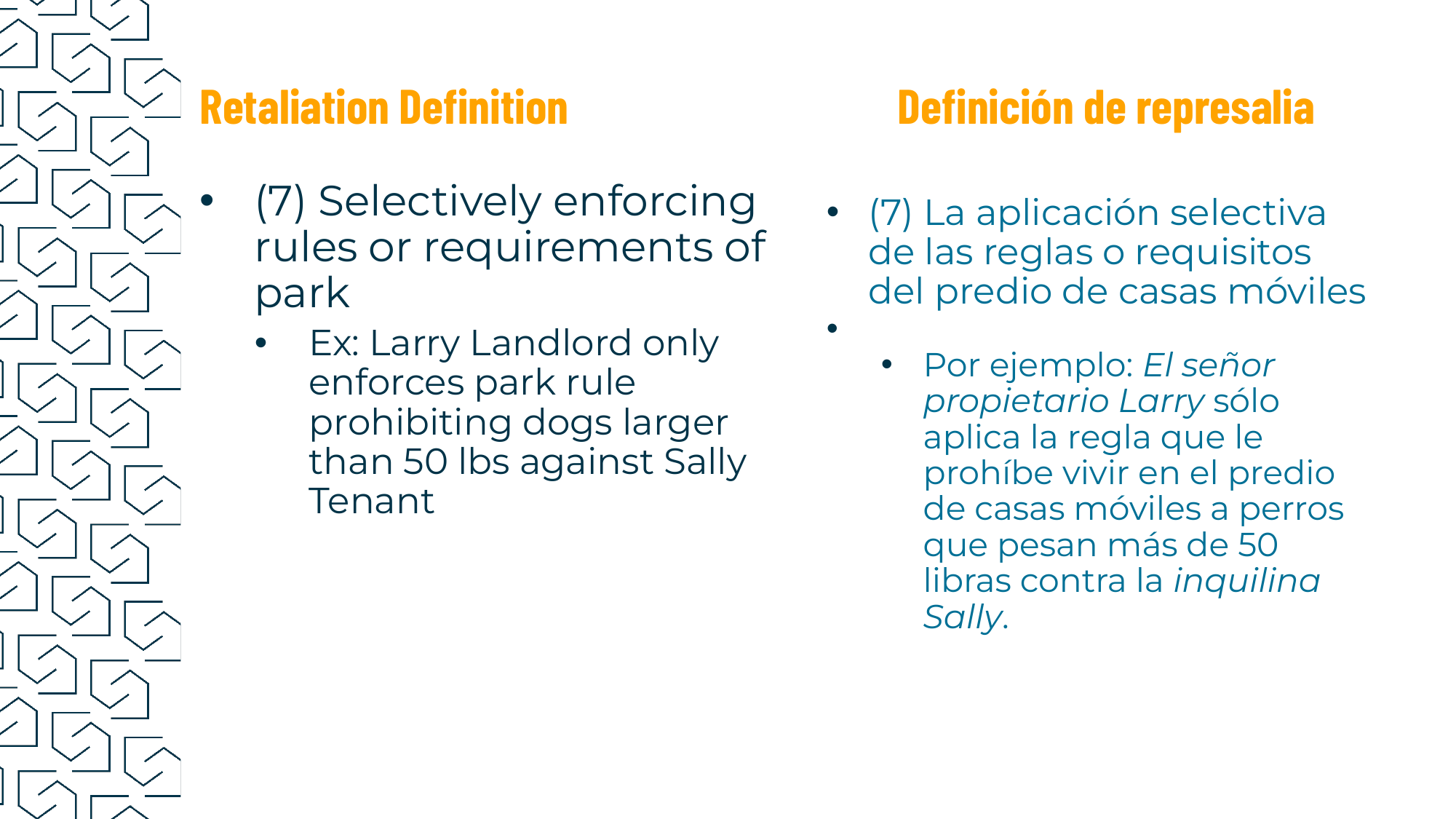

Definición de represalia
Retaliation Definition

(7) Selectively enforcing rules or requirements of park
Ex: Larry Landlord only enforces park rule prohibiting dogs larger than 50 lbs against Sally Tenant
(7) La aplicación selectiva de las reglas o requisitos del predio de casas móviles

Por ejemplo: El señor propietario Larry sólo aplica la regla que le prohíbe vivir en el predio de casas móviles a perros que pesan más de 50 libras contra la inquilina Sally.